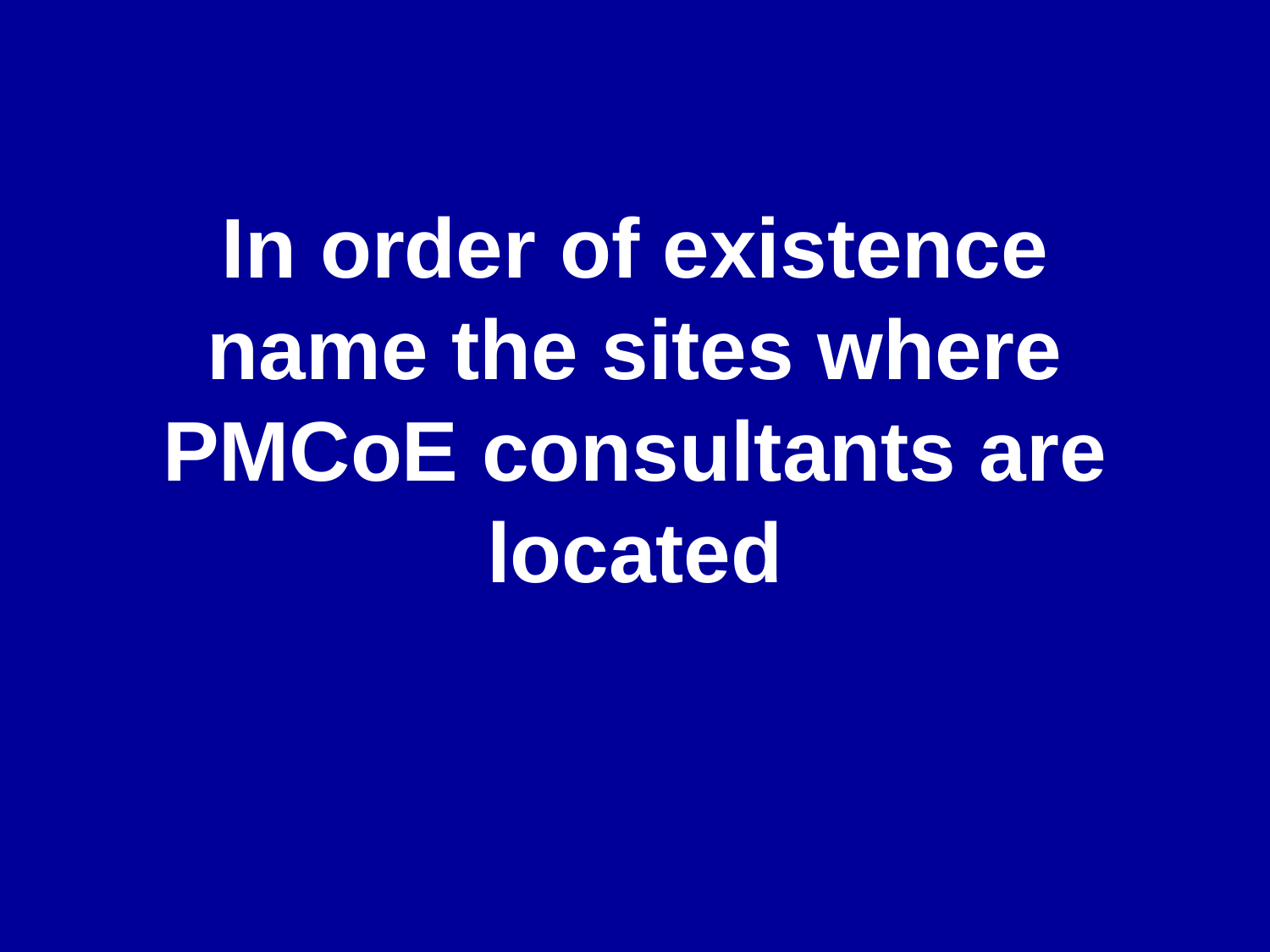

# In order of existence name the sites where PMCoE consultants are located